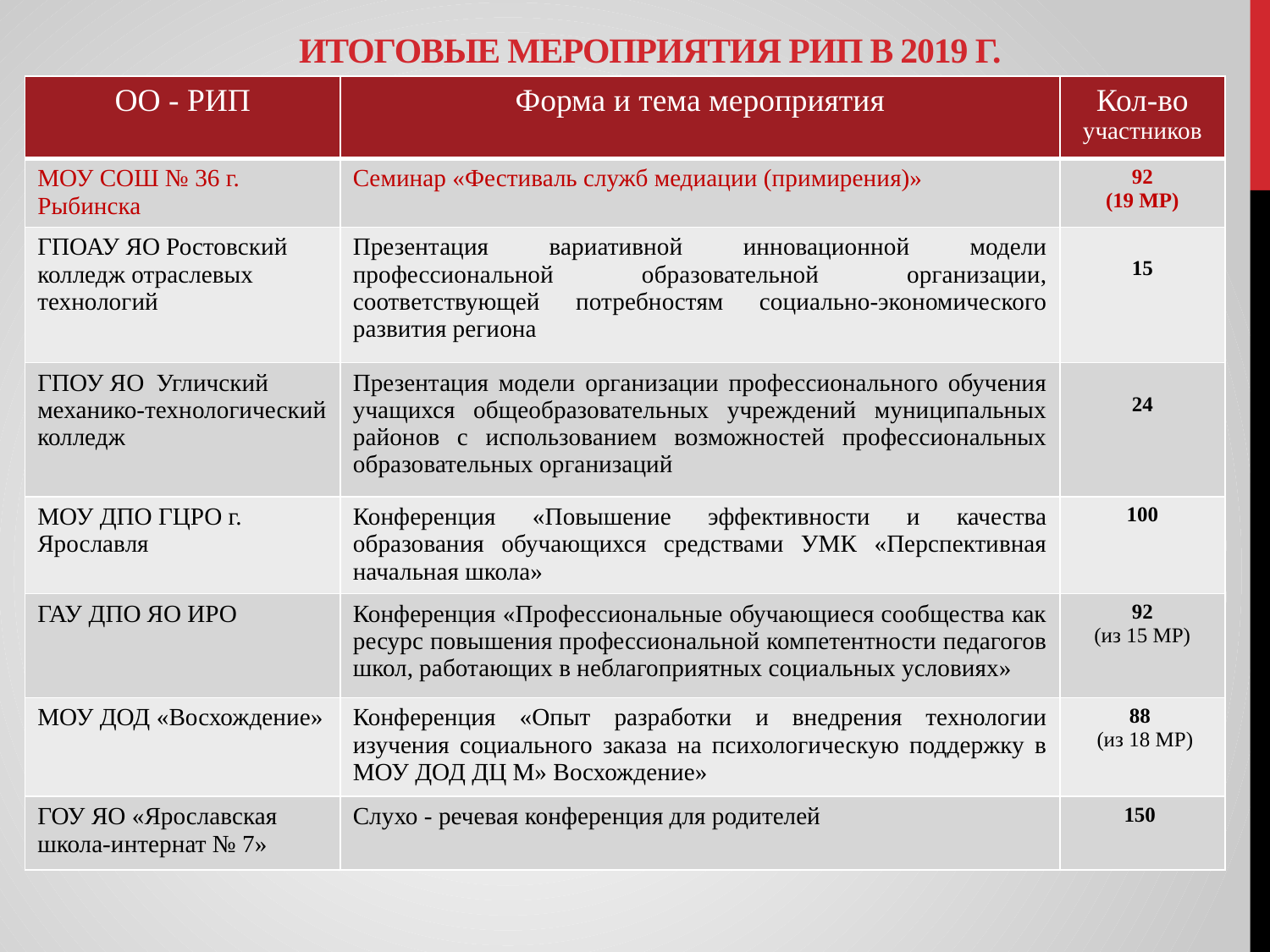

# Итоговые мероприятия РИП в 2019 г.
| ОО - РИП | Форма и тема мероприятия | Кол-во участников |
| --- | --- | --- |
| МОУ СОШ № 36 г. Рыбинска | Семинар «Фестиваль служб медиации (примирения)» | 92 (19 МР) |
| ГПОАУ ЯО Ростовский колледж отраслевых технологий | Презентация вариативной инновационной модели профессиональной образовательной организации, соответствующей потребностям социально-экономического развития региона | 15 |
| ГПОУ ЯО Угличский механико-технологический колледж | Презентация модели организации профессионального обучения учащихся общеобразовательных учреждений муниципальных районов с использованием возможностей профессиональных образовательных организаций | 24 |
| МОУ ДПО ГЦРО г. Ярославля | Конференция «Повышение эффективности и качества образования обучающихся средствами УМК «Перспективная начальная школа» | 100 |
| ГАУ ДПО ЯО ИРО | Конференция «Профессиональные обучающиеся сообщества как ресурс повышения профессиональной компетентности педагогов школ, работающих в неблагоприятных социальных условиях» | 92 (из 15 МР) |
| МОУ ДОД «Восхождение» | Конференция «Опыт разработки и внедрения технологии изучения социального заказа на психологическую поддержку в МОУ ДОД ДЦ М» Восхождение» | 88 (из 18 МР) |
| ГОУ ЯО «Ярославская школа-интернат № 7» | Слухо - речевая конференция для родителей | 150 |